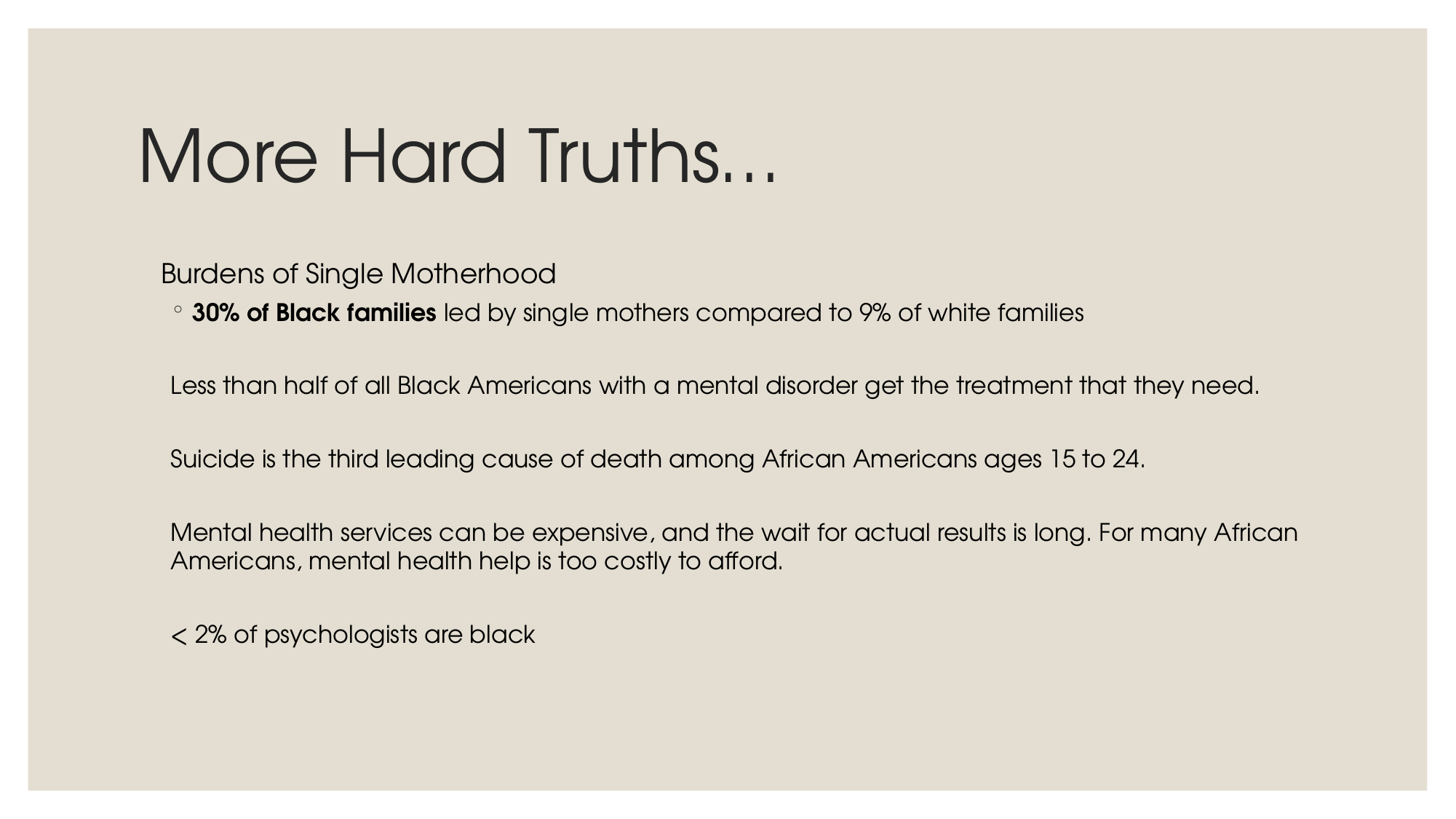

# More Hard Truths…
   Burdens of Single Motherhood
30% of Black families led by single mothers compared to 9% of white families

Less than half of all Black Americans with a mental disorder get the treatment that they need.

Suicide is the third leading cause of death among African Americans ages 15 to 24.

Mental health services can be expensive, and the wait for actual results is long. For many African Americans, mental health help is too costly to afford.

< 2% of psychologists are black